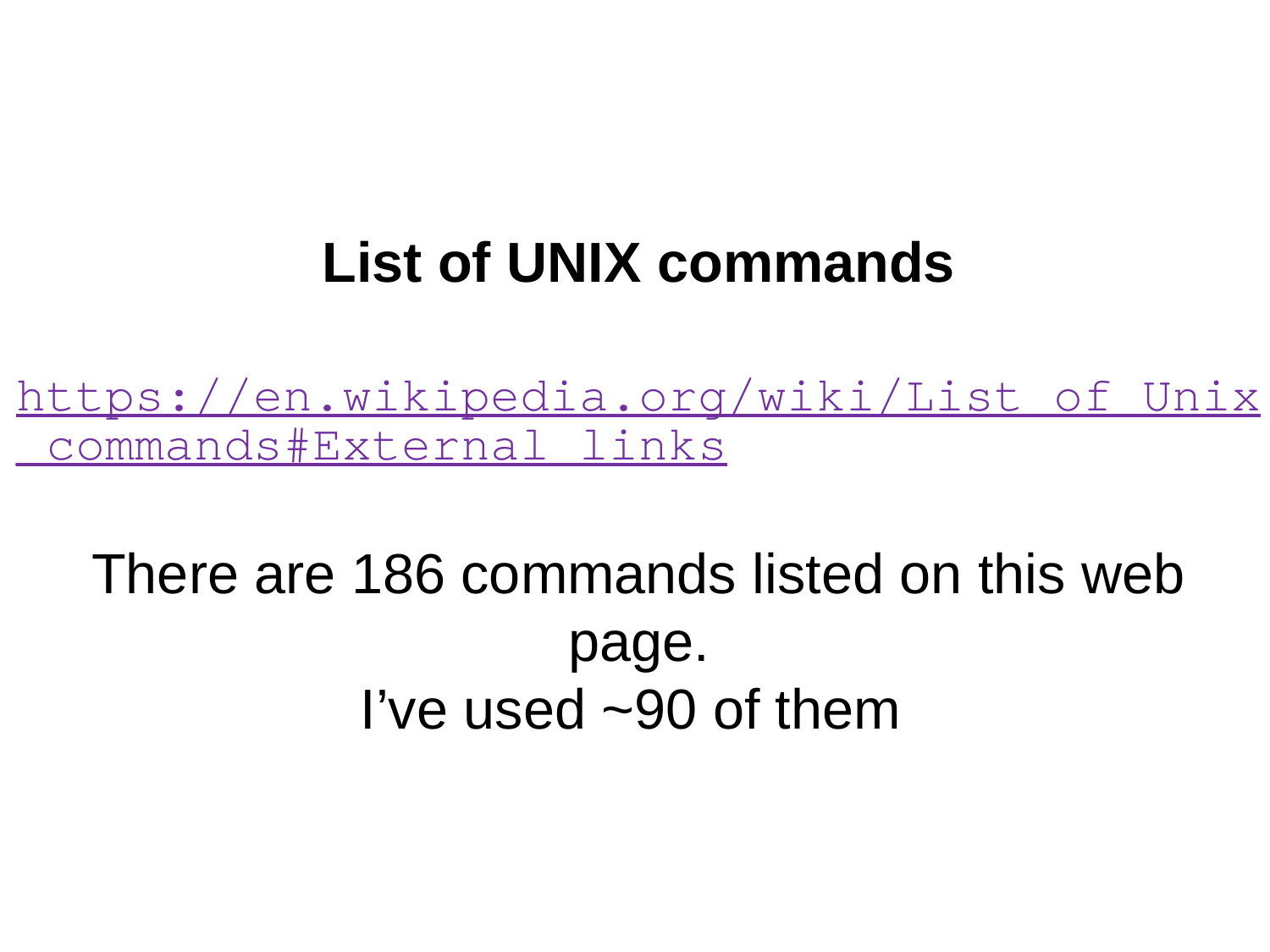

List of UNIX commands

https://en.wikipedia.org/wiki/List_of_Unix_commands#External_links

There are 186 commands listed on this web page.
I’ve used ~90 of them